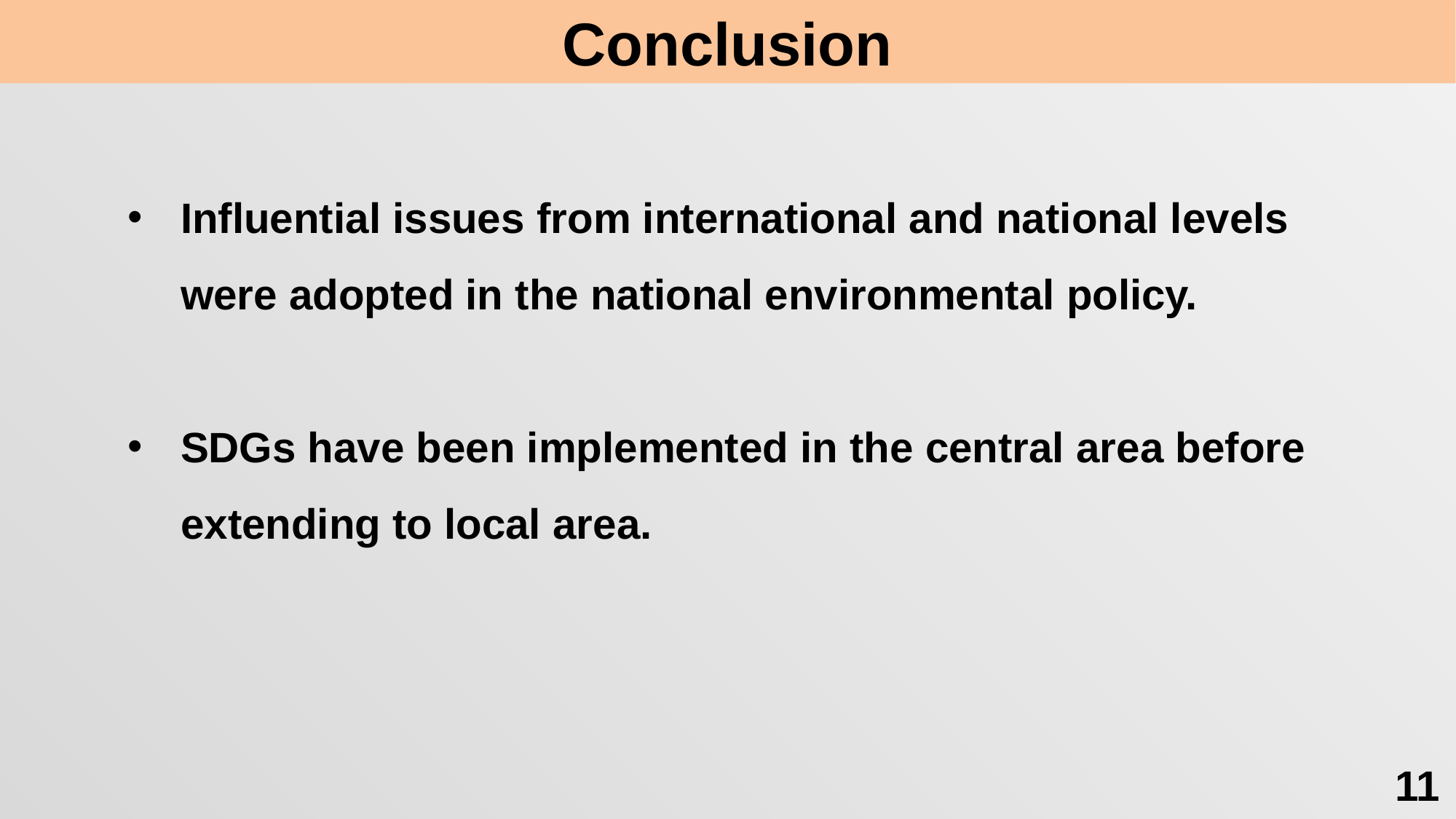

Conclusion
Influential issues from international and national levels were adopted in the national environmental policy.

SDGs have been implemented in the central area before extending to local area.
11